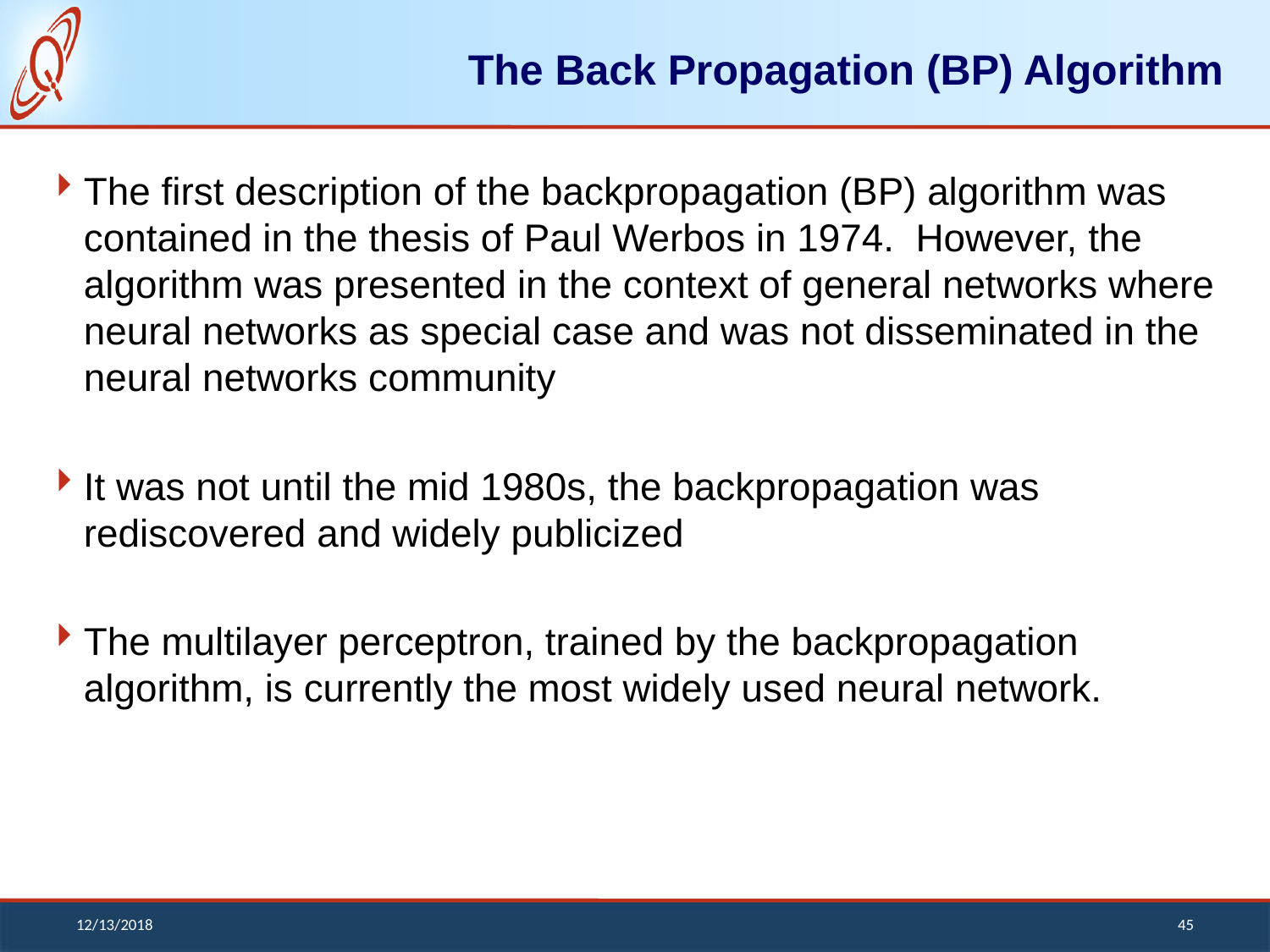

# The Back Propagation (BP) Algorithm
The first description of the backpropagation (BP) algorithm was contained in the thesis of Paul Werbos in 1974.  However, the algorithm was presented in the context of general networks where neural networks as special case and was not disseminated in the neural networks community

It was not until the mid 1980s, the backpropagation was rediscovered and widely publicized

The multilayer perceptron, trained by the backpropagation algorithm, is currently the most widely used neural network.

12/13/2018
45